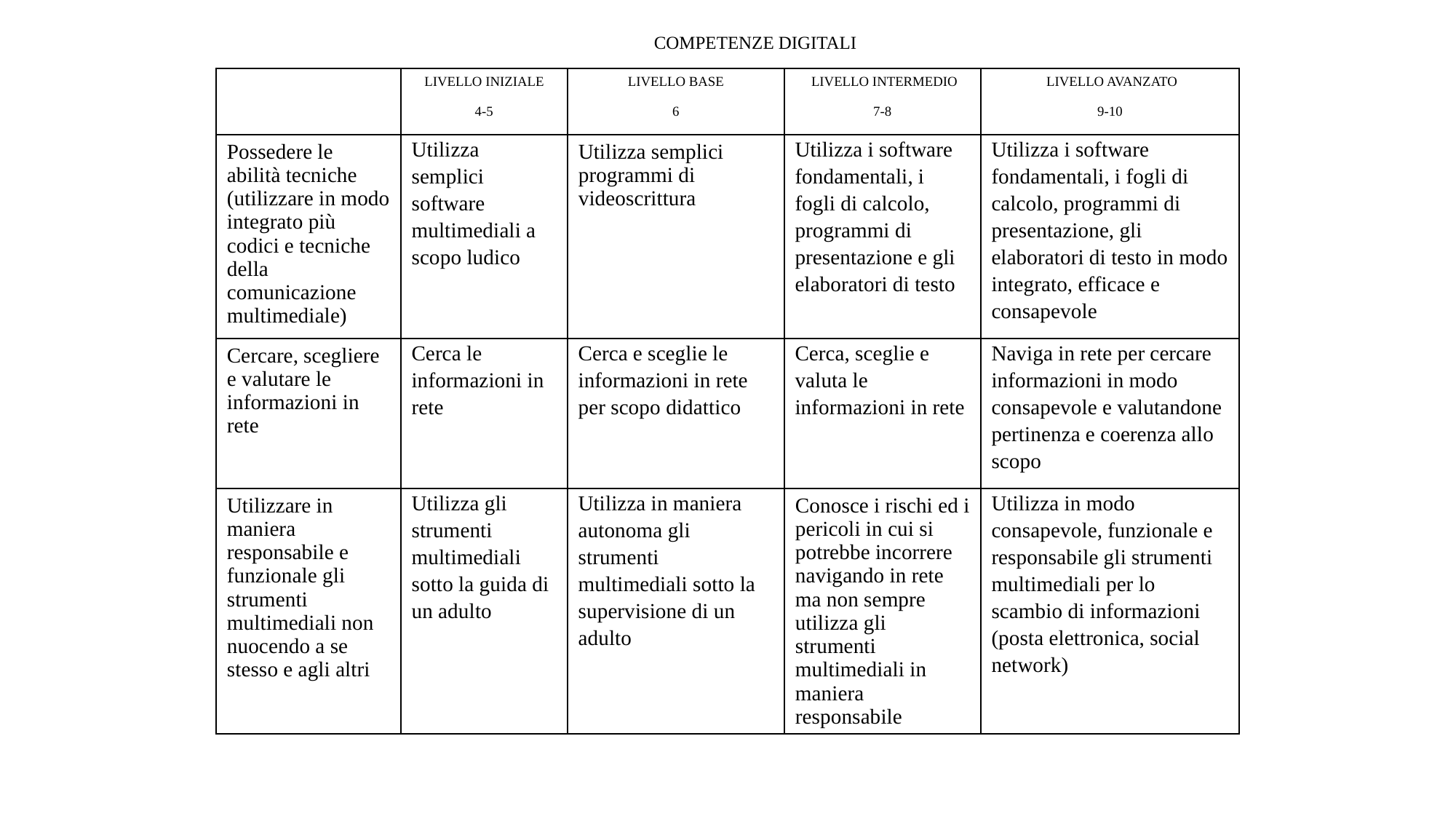

COMPETENZE DIGITALI
|  | LIVELLO INIZIALE 4-5 | LIVELLO BASE 6 | LIVELLO INTERMEDIO 7-8 | LIVELLO AVANZATO 9-10 |
| --- | --- | --- | --- | --- |
| Possedere le abilità tecniche (utilizzare in modo integrato più codici e tecniche della comunicazione multimediale) | Utilizza semplici software multimediali a scopo ludico | Utilizza semplici programmi di videoscrittura | Utilizza i software fondamentali, i fogli di calcolo, programmi di presentazione e gli elaboratori di testo | Utilizza i software fondamentali, i fogli di calcolo, programmi di presentazione, gli elaboratori di testo in modo integrato, efficace e consapevole |
| Cercare, scegliere e valutare le informazioni in rete | Cerca le informazioni in rete | Cerca e sceglie le informazioni in rete per scopo didattico | Cerca, sceglie e valuta le informazioni in rete | Naviga in rete per cercare informazioni in modo consapevole e valutandone pertinenza e coerenza allo scopo |
| Utilizzare in maniera responsabile e funzionale gli strumenti multimediali non nuocendo a se stesso e agli altri | Utilizza gli strumenti multimediali sotto la guida di un adulto | Utilizza in maniera autonoma gli strumenti multimediali sotto la supervisione di un adulto | Conosce i rischi ed i pericoli in cui si potrebbe incorrere navigando in rete ma non sempre utilizza gli strumenti multimediali in maniera responsabile | Utilizza in modo consapevole, funzionale e responsabile gli strumenti multimediali per lo scambio di informazioni (posta elettronica, social network) |